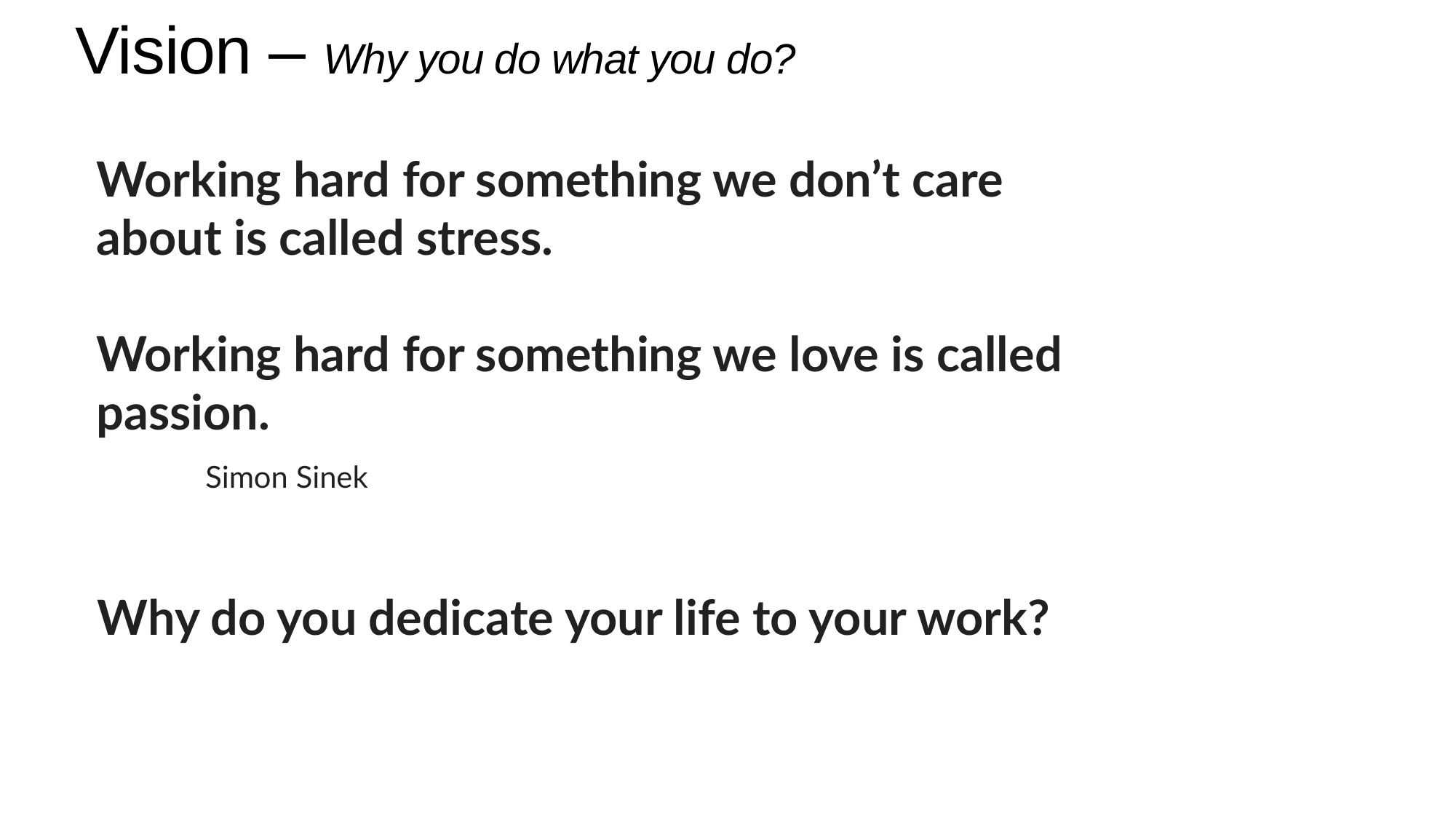

# Vision – Why you do what you do?
Working hard for something we don’t care about is called stress.

Working hard for something we love is called passion.
	Simon Sinek
Why do you dedicate your life to your work?